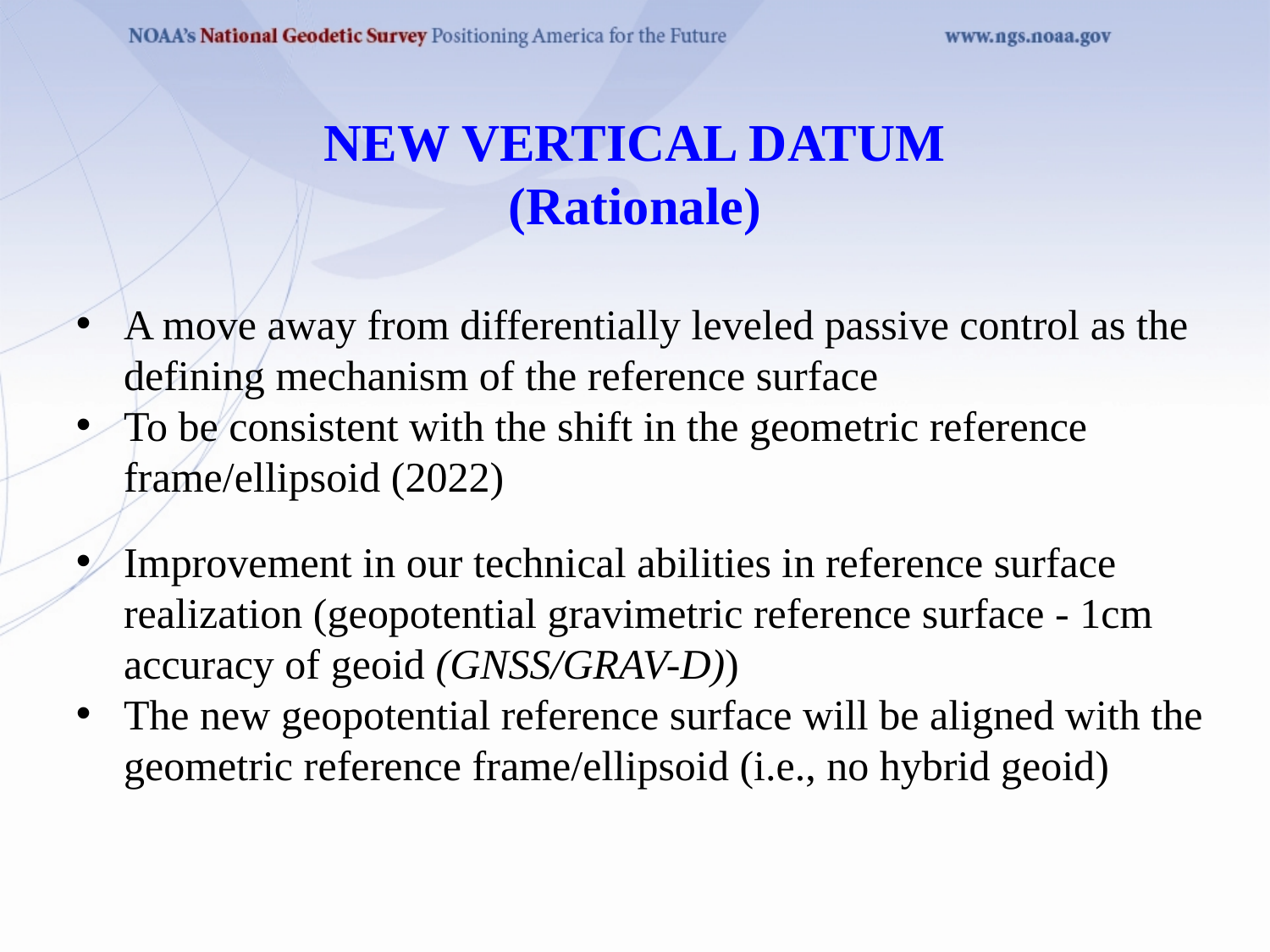

# NEW VERTICAL DATUM (Rationale)
A move away from differentially leveled passive control as the defining mechanism of the reference surface
To be consistent with the shift in the geometric reference frame/ellipsoid (2022)
Improvement in our technical abilities in reference surface realization (geopotential gravimetric reference surface - 1cm accuracy of geoid (GNSS/GRAV-D))
The new geopotential reference surface will be aligned with the geometric reference frame/ellipsoid (i.e., no hybrid geoid)